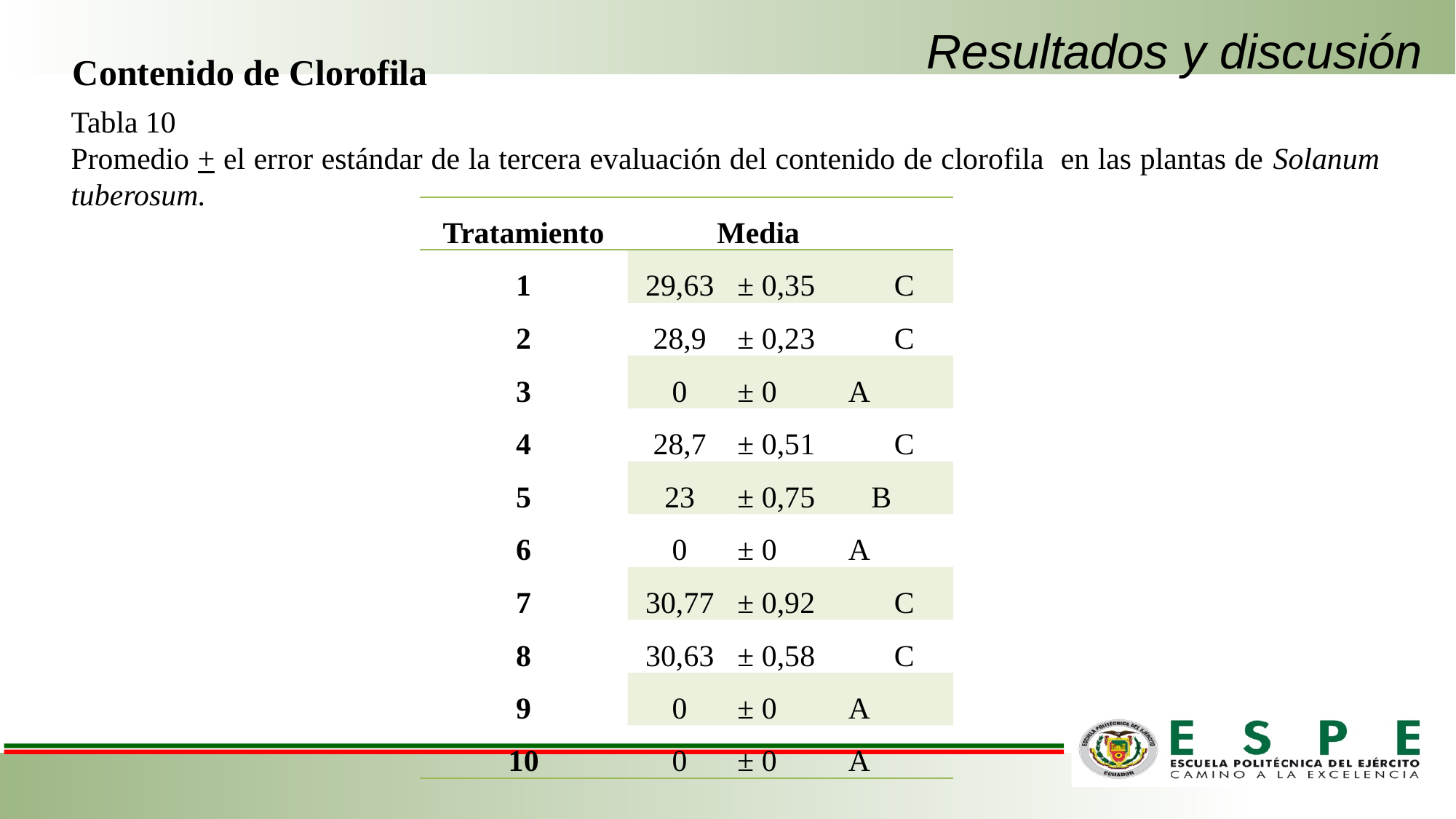

# Resultados y discusión
Contenido de Clorofila
Tabla 10
Promedio + el error estándar de la tercera evaluación del contenido de clorofila  en las plantas de Solanum tuberosum.
| Tratamiento | Media |  |  |
| --- | --- | --- | --- |
| 1 | 29,63 | ± 0,35 | C |
| 2 | 28,9 | ± 0,23 | C |
| 3 | 0 | ± 0 | A |
| 4 | 28,7 | ± 0,51 | C |
| 5 | 23 | ± 0,75 | B |
| 6 | 0 | ± 0 | A |
| 7 | 30,77 | ± 0,92 | C |
| 8 | 30,63 | ± 0,58 | C |
| 9 | 0 | ± 0 | A |
| 10 | 0 | ± 0 | A |